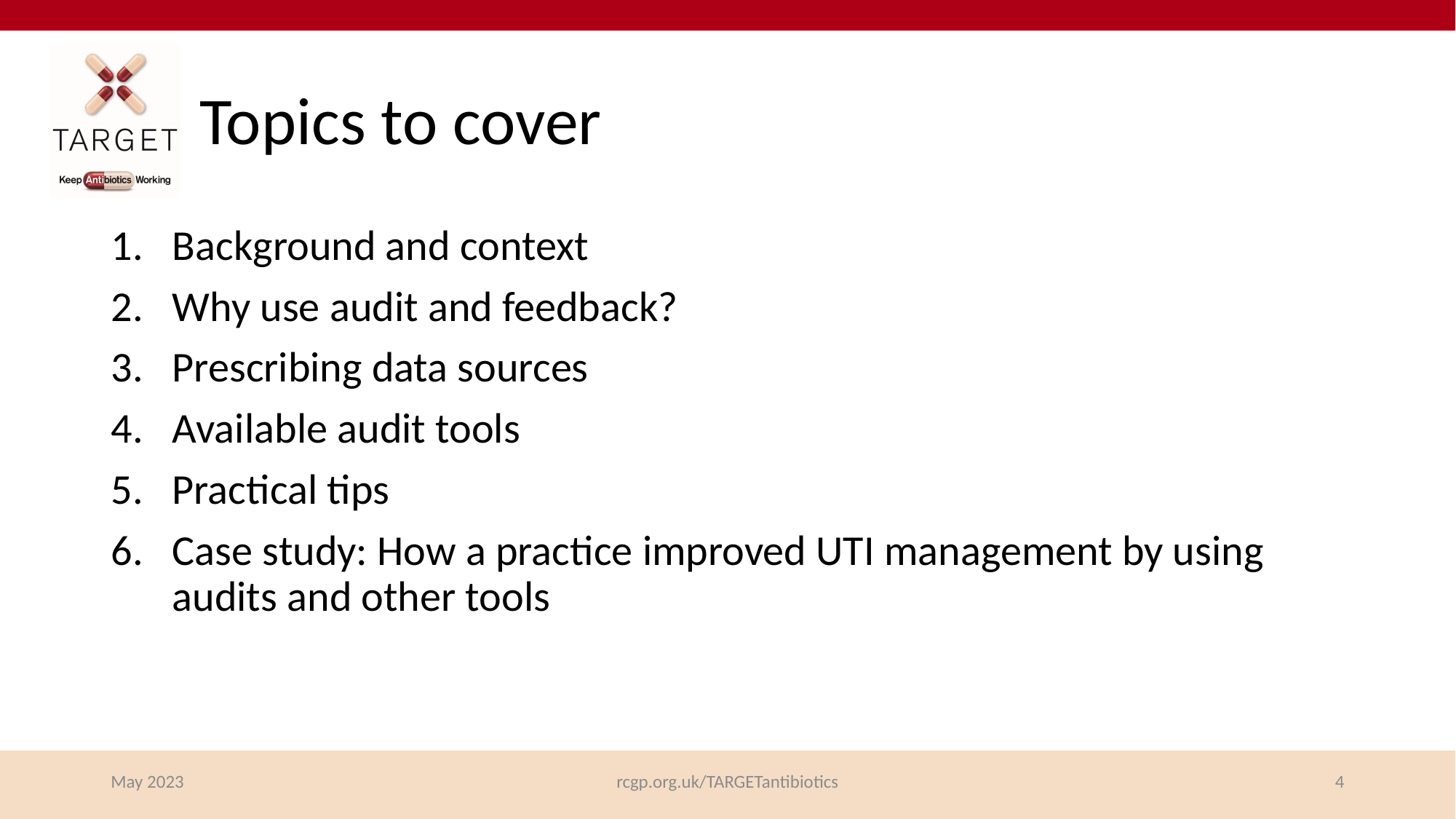

# Topics to cover
Background and context
Why use audit and feedback?
Prescribing data sources
Available audit tools
Practical tips
Case study: How a practice improved UTI management by using audits and other tools
May 2023
rcgp.org.uk/TARGETantibiotics
4